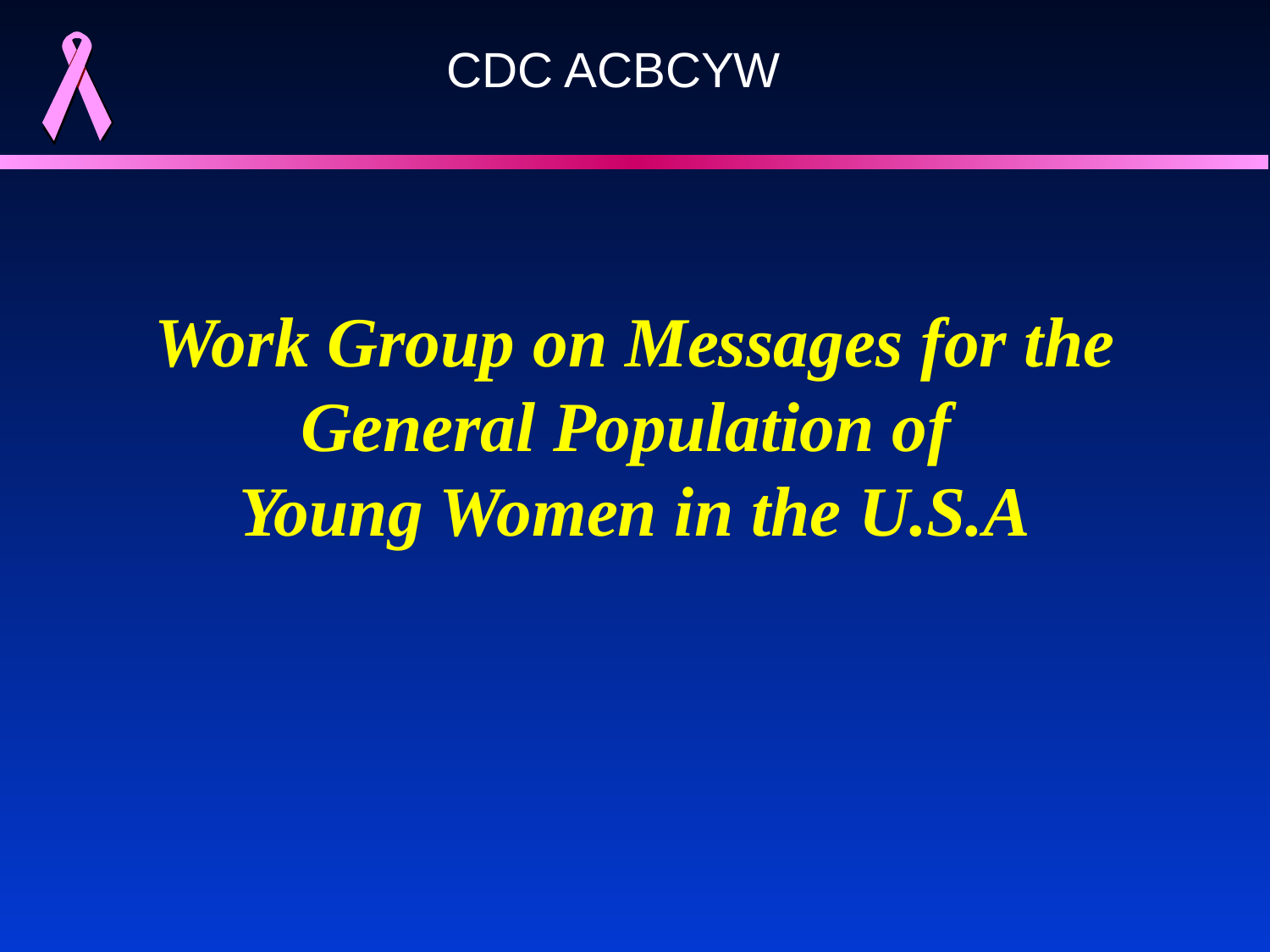

CDC ACBCYW
# Work Group on Messages for the General Population of Young Women in the U.S.A